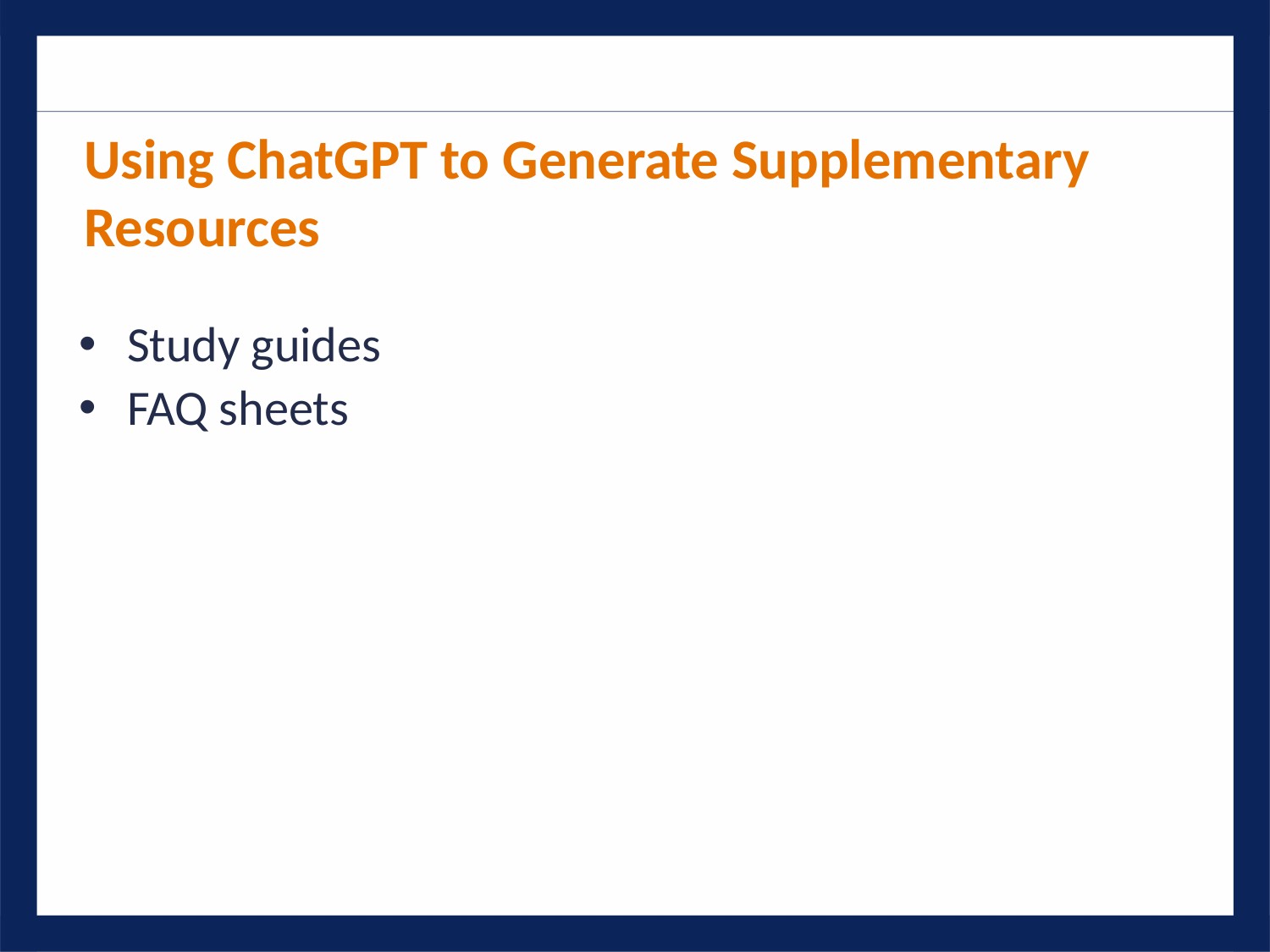

Using ChatGPT to Generate Supplementary
Resources
Study guides
FAQ sheets